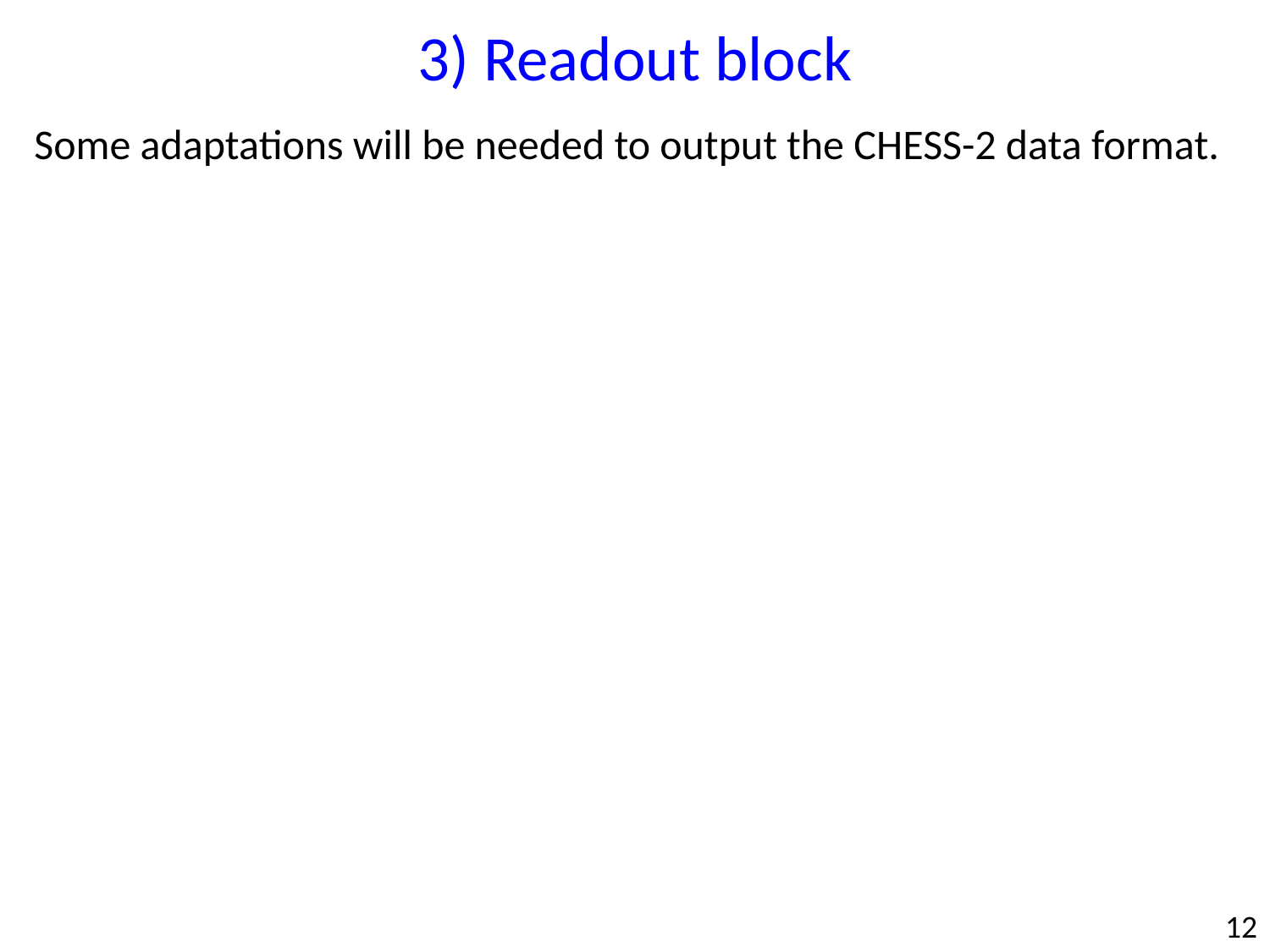

3) Readout block
Some adaptations will be needed to output the CHESS-2 data format.
12